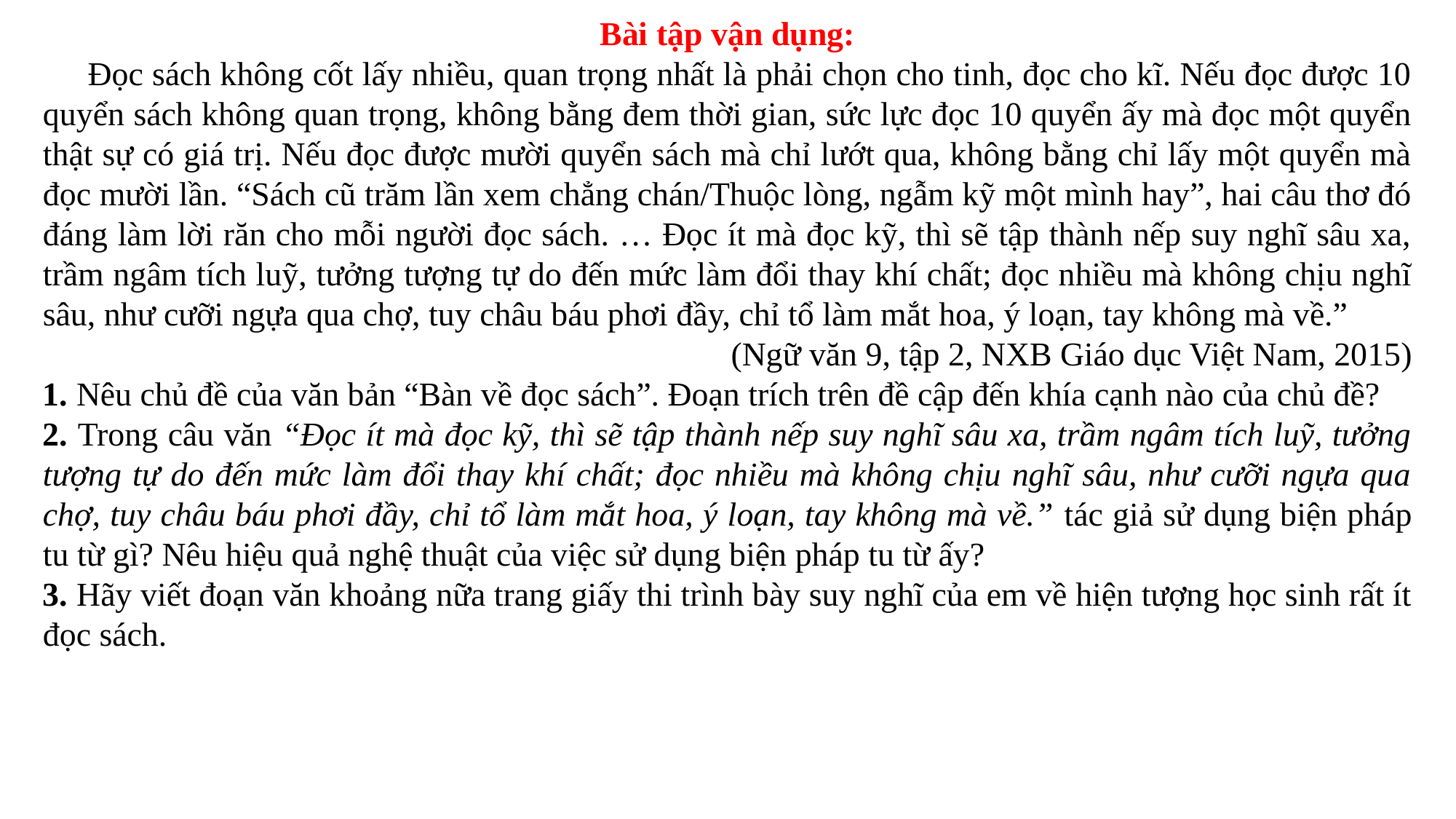

Bài tập vận dụng:
     Đọc sách không cốt lấy nhiều, quan trọng nhất là phải chọn cho tinh, đọc cho kĩ. Nếu đọc được 10 quyển sách không quan trọng, không bằng đem thời gian, sức lực đọc 10 quyển ấy mà đọc một quyển thật sự có giá trị. Nếu đọc được mười quyển sách mà chỉ lướt qua, không bằng chỉ lấy một quyển mà đọc mười lần. “Sách cũ trăm lần xem chẳng chán/Thuộc lòng, ngẫm kỹ một mình hay”, hai câu thơ đó đáng làm lời răn cho mỗi người đọc sách. … Đọc ít mà đọc kỹ, thì sẽ tập thành nếp suy nghĩ sâu xa, trầm ngâm tích luỹ, tưởng tượng tự do đến mức làm đổi thay khí chất; đọc nhiều mà không chịu nghĩ sâu, như cưỡi ngựa qua chợ, tuy châu báu phơi đầy, chỉ tổ làm mắt hoa, ý loạn, tay không mà về.”
(Ngữ văn 9, tập 2, NXB Giáo dục Việt Nam, 2015)
1. Nêu chủ đề của văn bản “Bàn về đọc sách”. Đoạn trích trên đề cập đến khía cạnh nào của chủ đề?
2. Trong câu văn “Đọc ít mà đọc kỹ, thì sẽ tập thành nếp suy nghĩ sâu xa, trầm ngâm tích luỹ, tưởng tượng tự do đến mức làm đổi thay khí chất; đọc nhiều mà không chịu nghĩ sâu, như cưỡi ngựa qua chợ, tuy châu báu phơi đầy, chỉ tổ làm mắt hoa, ý loạn, tay không mà về.” tác giả sử dụng biện pháp tu từ gì? Nêu hiệu quả nghệ thuật của việc sử dụng biện pháp tu từ ấy?
3. Hãy viết đoạn văn khoảng nữa trang giấy thi trình bày suy nghĩ của em về hiện tượng học sinh rất ít đọc sách.